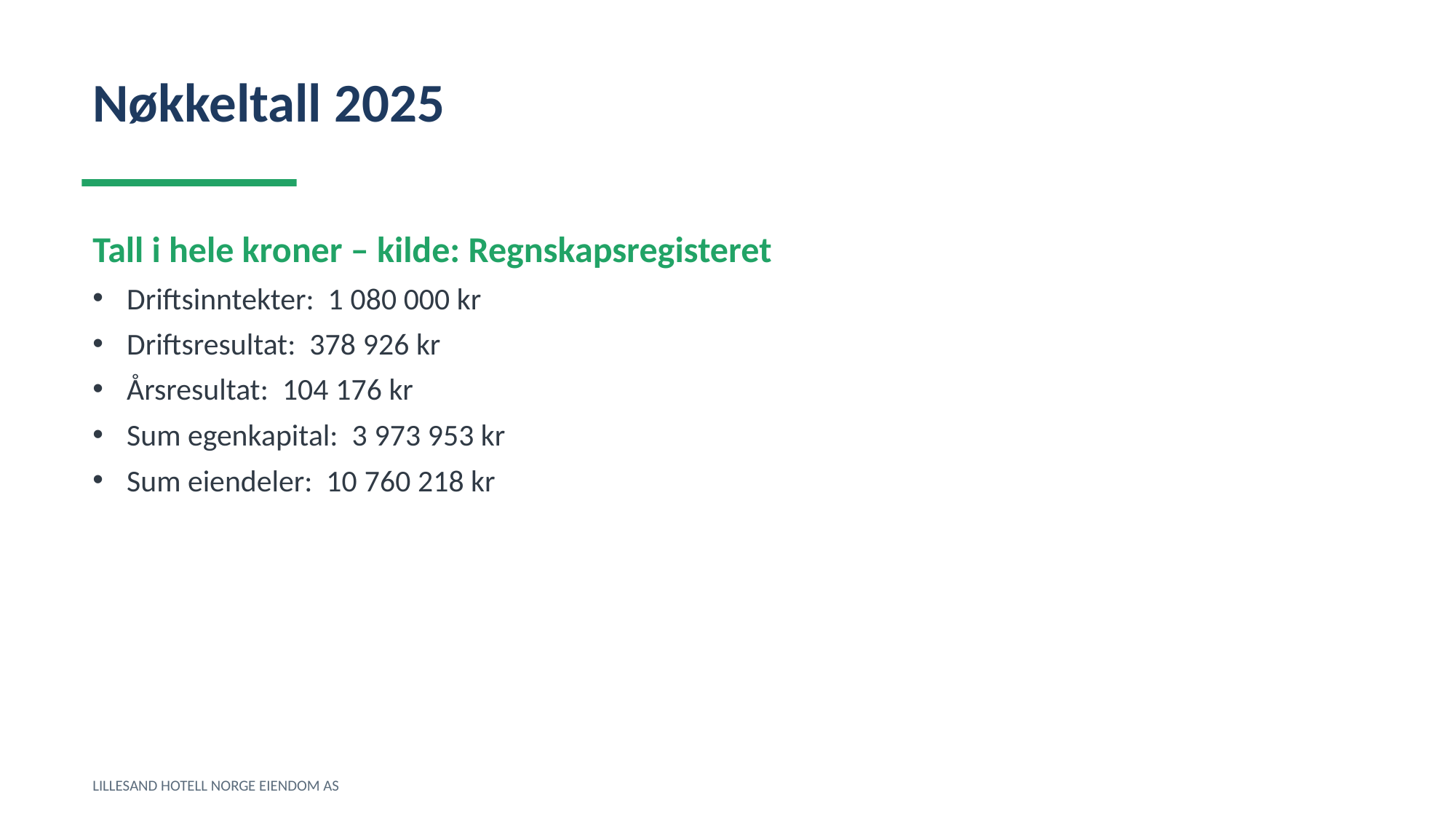

Nøkkeltall 2025

Tall i hele kroner – kilde: Regnskapsregisteret
Driftsinntekter:  1 080 000 kr
Driftsresultat:  378 926 kr
Årsresultat:  104 176 kr
Sum egenkapital:  3 973 953 kr
Sum eiendeler:  10 760 218 kr
LILLESAND HOTELL NORGE EIENDOM AS